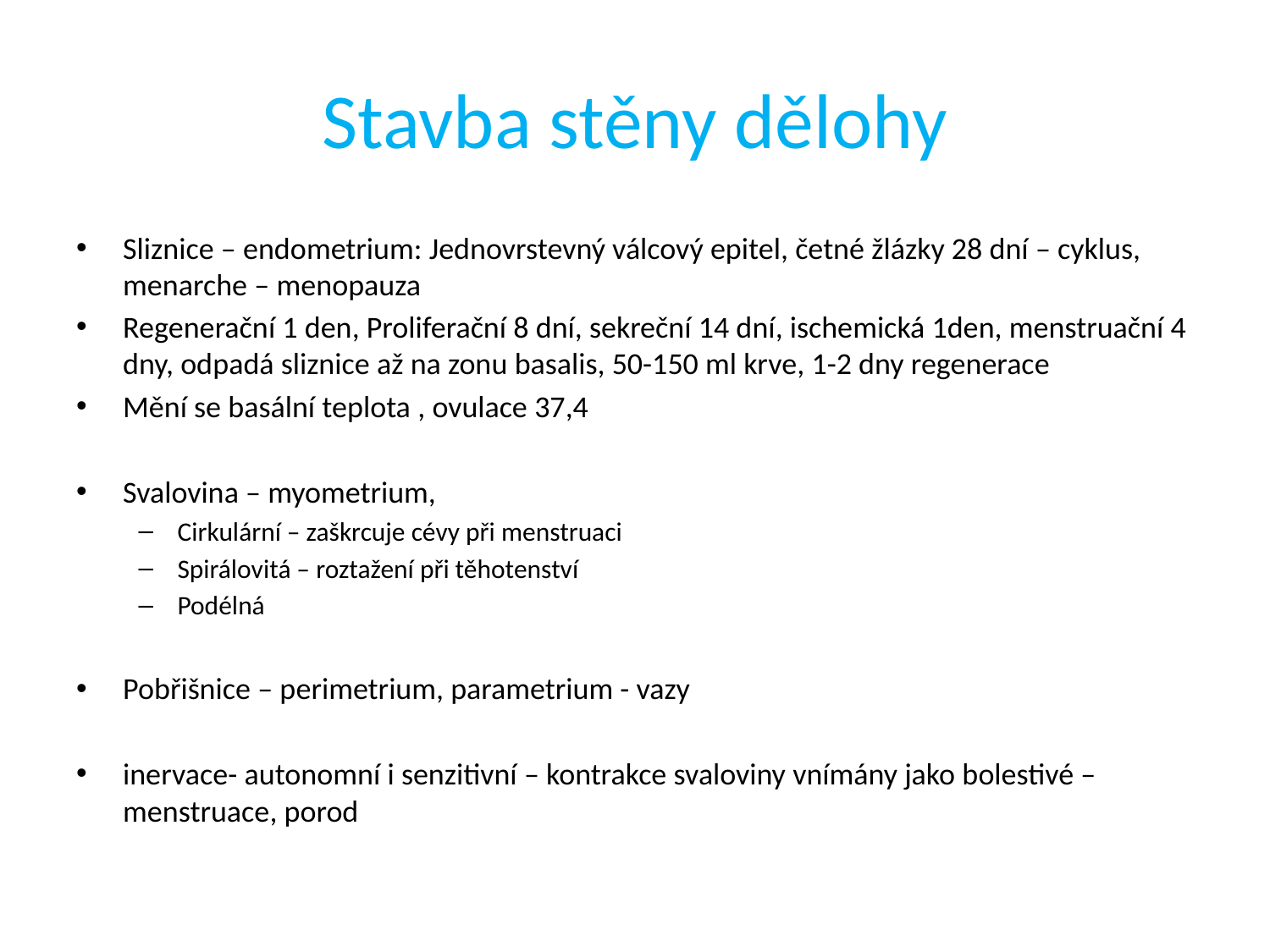

# Stavba stěny dělohy
Sliznice – endometrium: Jednovrstevný válcový epitel, četné žlázky 28 dní – cyklus, menarche – menopauza
Regenerační 1 den, Proliferační 8 dní, sekreční 14 dní, ischemická 1den, menstruační 4 dny, odpadá sliznice až na zonu basalis, 50-150 ml krve, 1-2 dny regenerace
Mění se basální teplota , ovulace 37,4

Svalovina – myometrium,
Cirkulární – zaškrcuje cévy při menstruaci
Spirálovitá – roztažení při těhotenství
Podélná

Pobřišnice – perimetrium, parametrium - vazy

inervace- autonomní i senzitivní – kontrakce svaloviny vnímány jako bolestivé – menstruace, porod